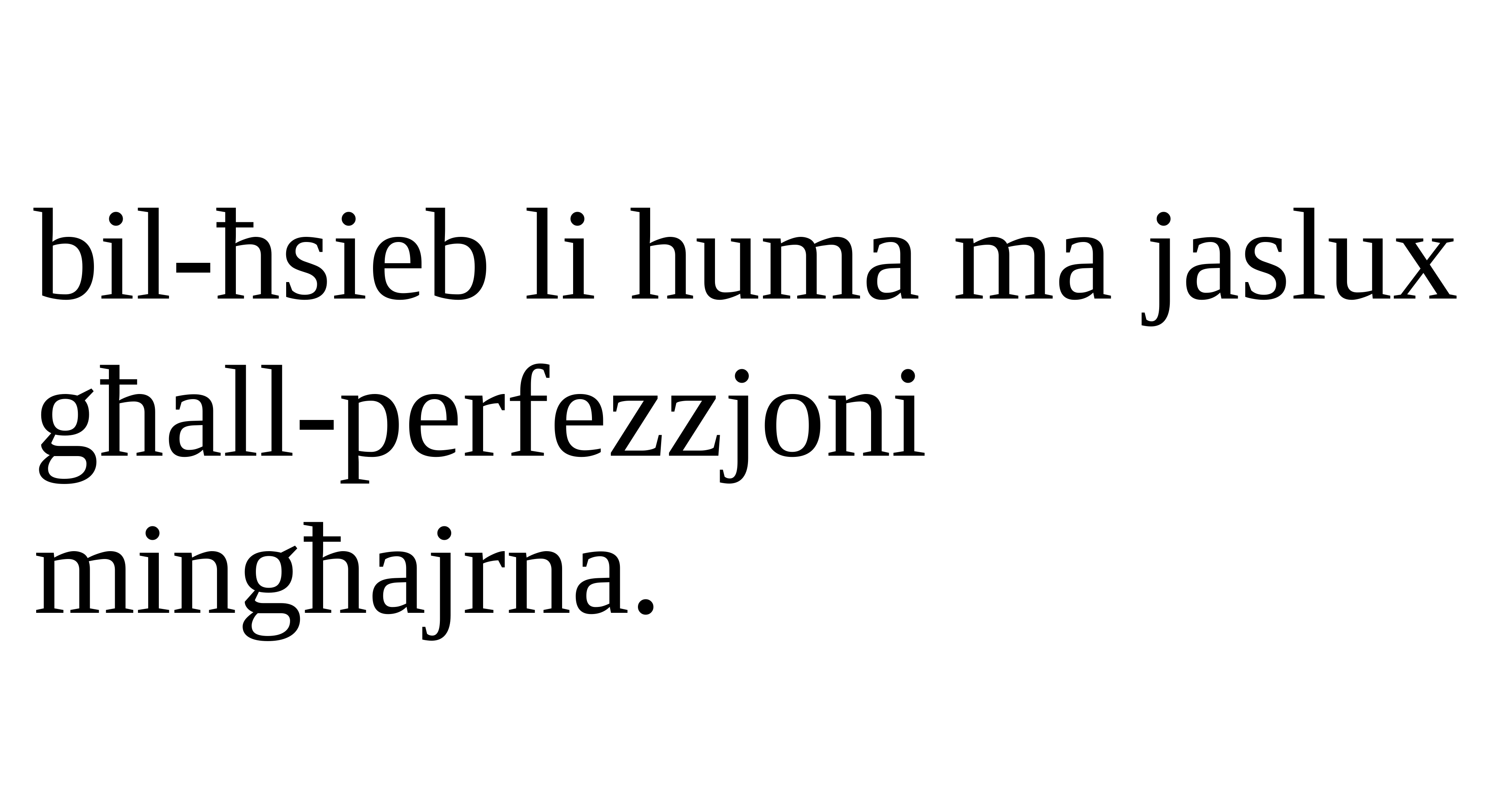

bil-ħsieb li huma ma jaslux għall-perfezzjoni mingħajrna.